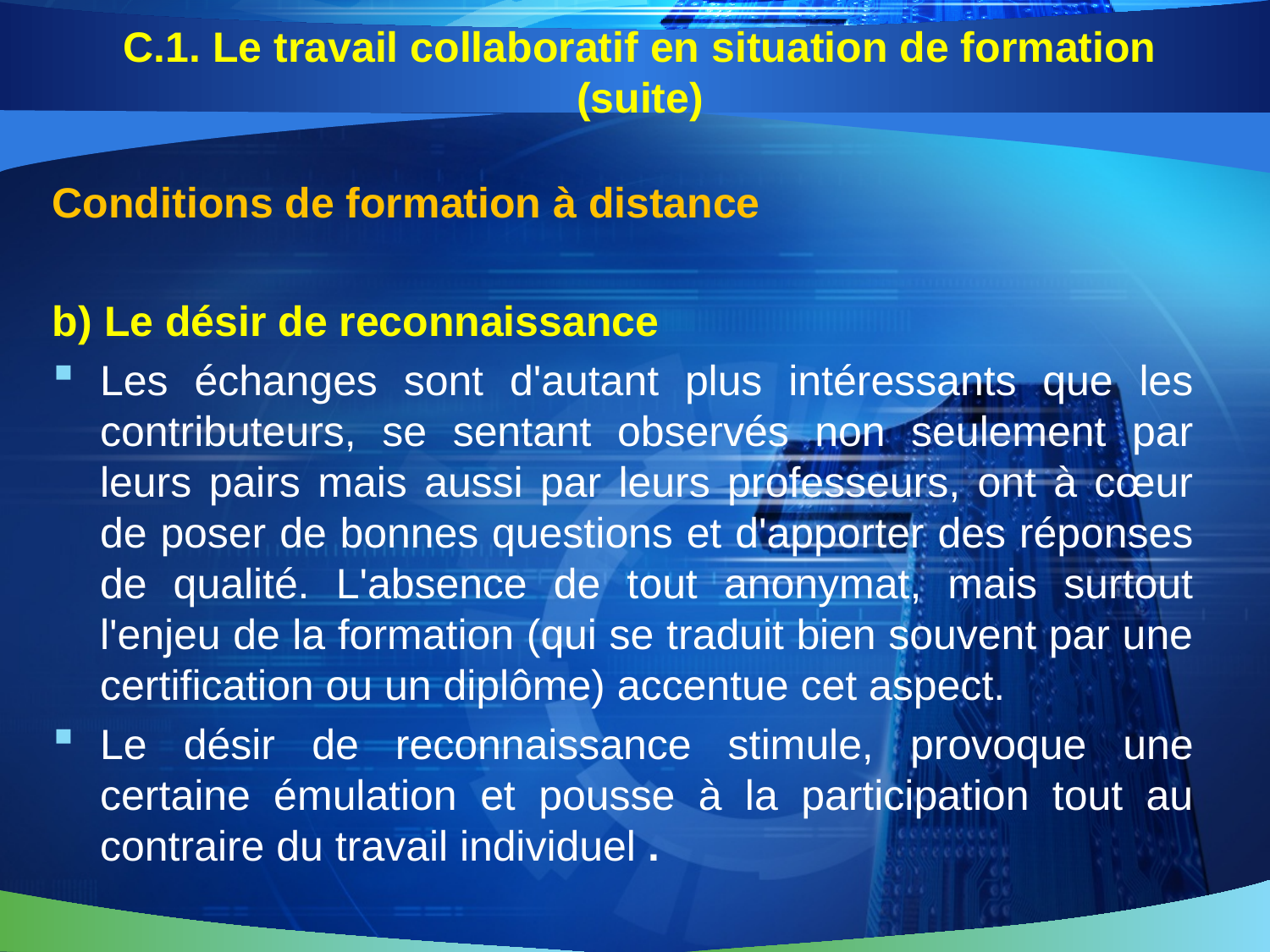

# C.1. Le travail collaboratif en situation de formation (suite)
Conditions de formation à distance

b) Le désir de reconnaissance
Les échanges sont d'autant plus intéressants que les contributeurs, se sentant observés non seulement par leurs pairs mais aussi par leurs professeurs, ont à cœur de poser de bonnes questions et d'apporter des réponses de qualité. L'absence de tout anonymat, mais surtout l'enjeu de la formation (qui se traduit bien souvent par une certification ou un diplôme) accentue cet aspect.
Le désir de reconnaissance stimule, provoque une certaine émulation et pousse à la participation tout au contraire du travail individuel .